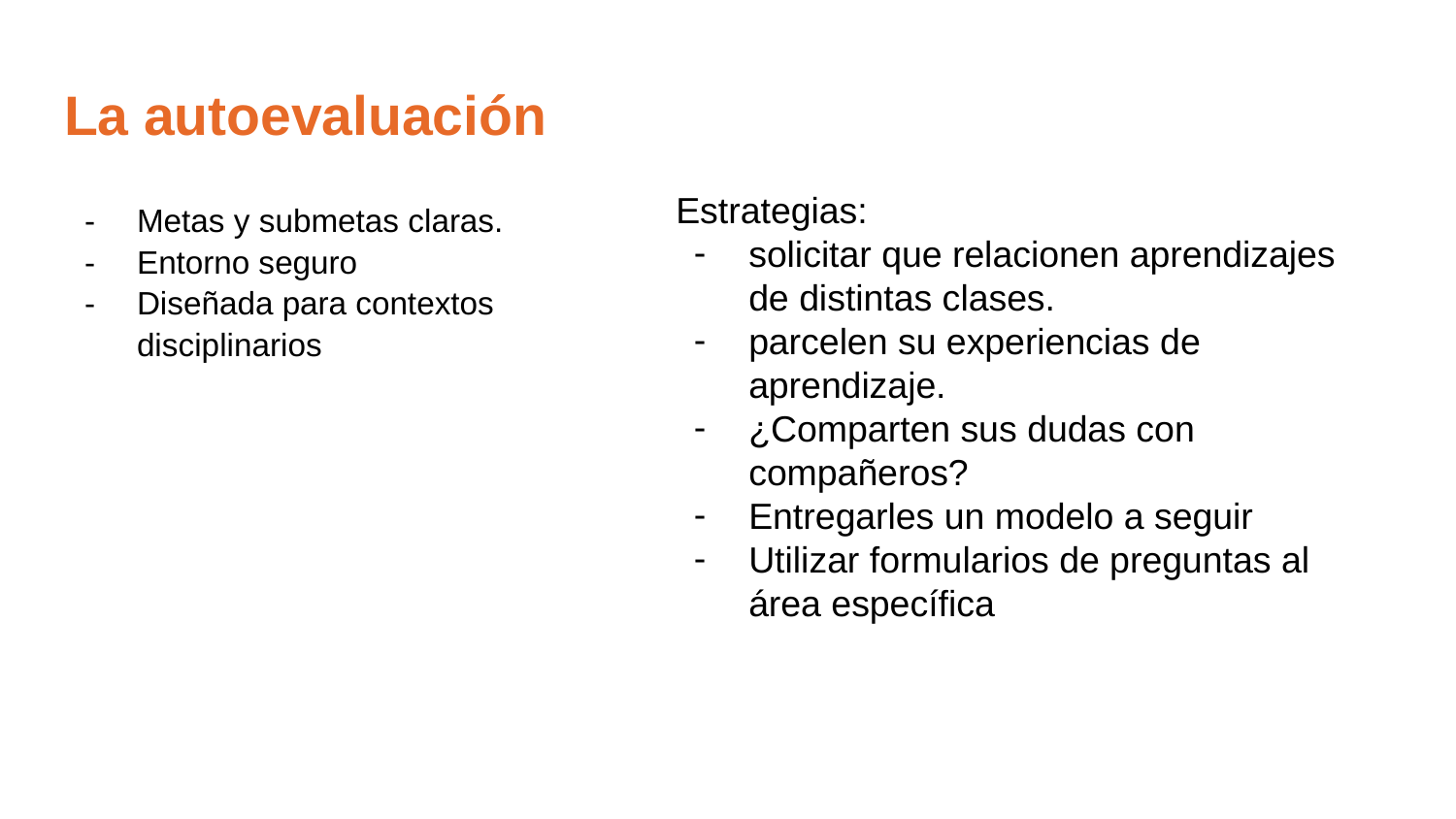

# La autoevaluación
Estrategias:
solicitar que relacionen aprendizajes de distintas clases.
parcelen su experiencias de aprendizaje.
¿Comparten sus dudas con compañeros?
Entregarles un modelo a seguir
Utilizar formularios de preguntas al área específica
Metas y submetas claras.
Entorno seguro
Diseñada para contextos disciplinarios